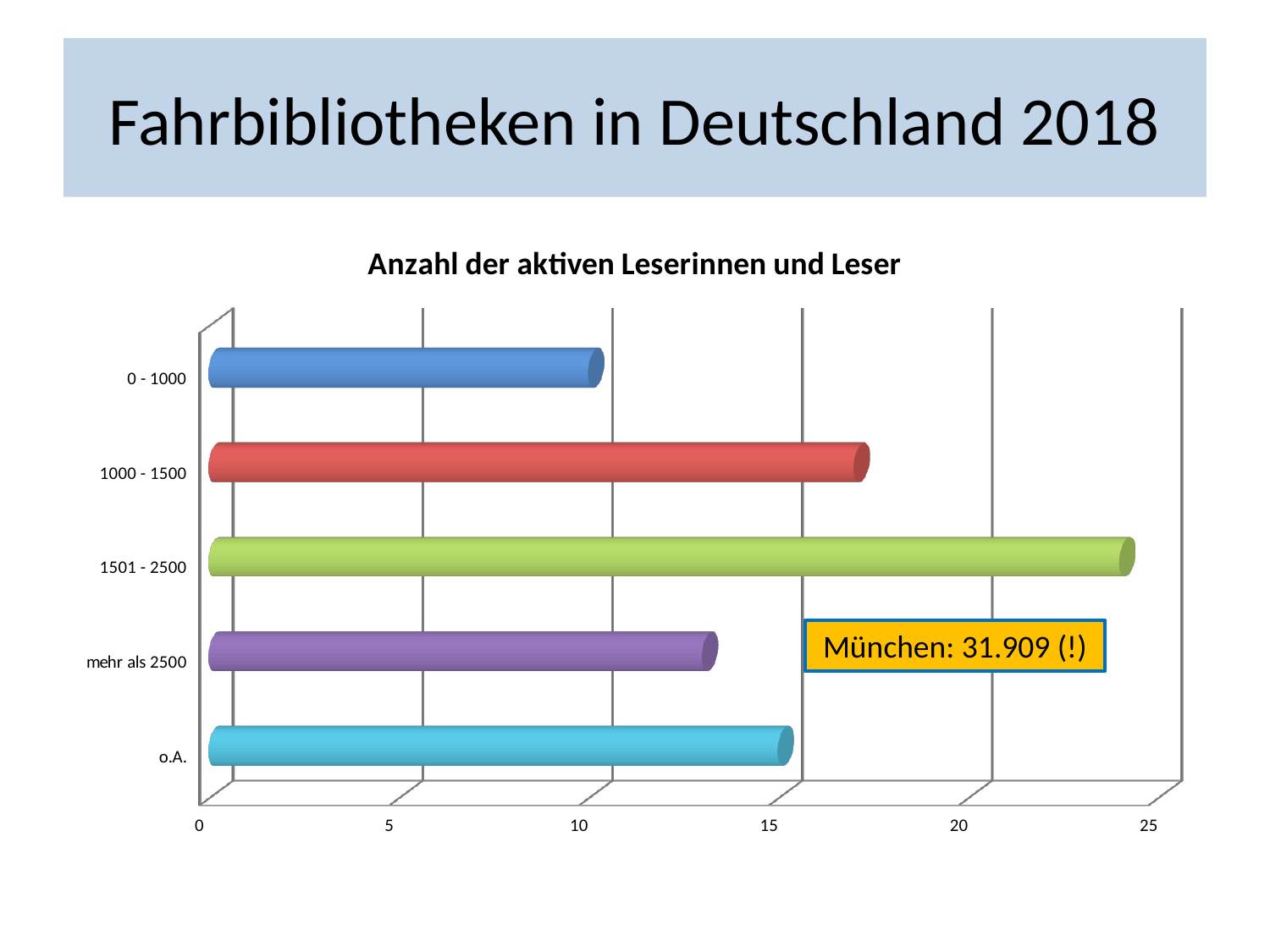

# Fahrbibliotheken in Deutschland 2018

[unsupported chart]

München: 31.909 (!)